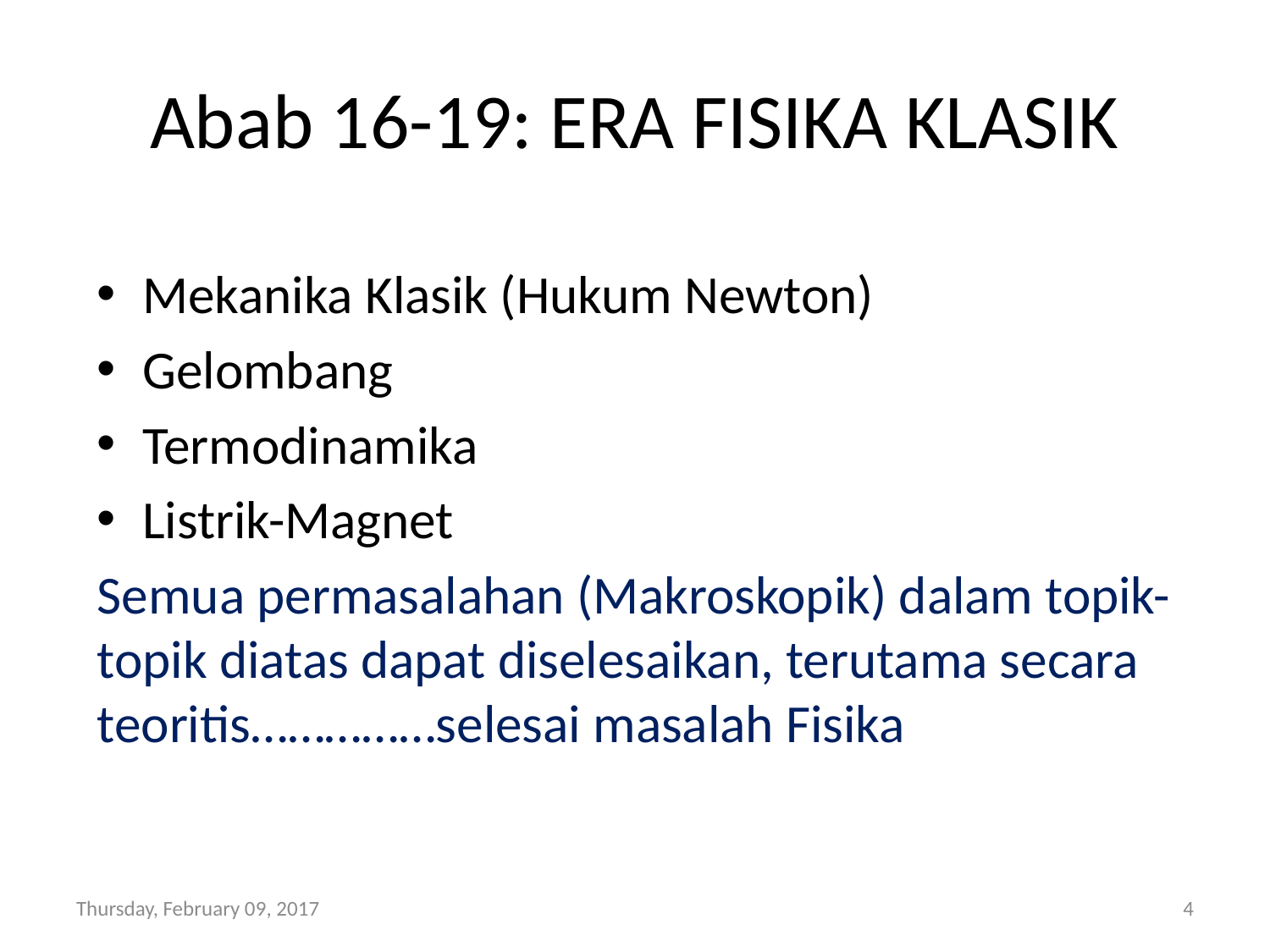

# Abab 16-19: ERA FISIKA KLASIK
Mekanika Klasik (Hukum Newton)
Gelombang
Termodinamika
Listrik-Magnet
Semua permasalahan (Makroskopik) dalam topik-topik diatas dapat diselesaikan, terutama secara teoritis……………selesai masalah Fisika

Thursday, February 09, 2017
4